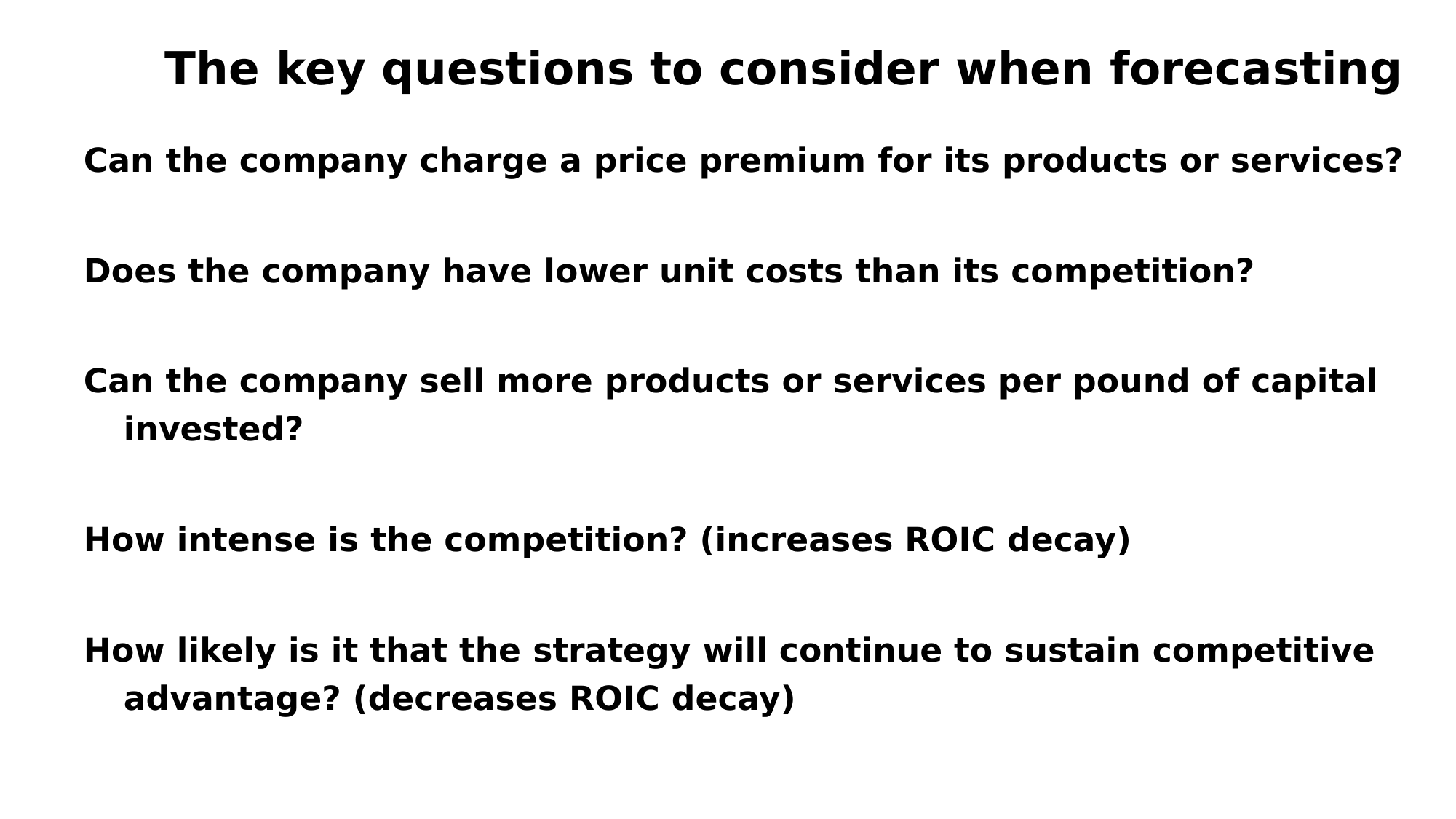

# The key questions to consider when forecasting
Can the company charge a price premium for its products or services?

Does the company have lower unit costs than its competition?

Can the company sell more products or services per pound of capital invested?

How intense is the competition? (increases ROIC decay)

How likely is it that the strategy will continue to sustain competitive advantage? (decreases ROIC decay)